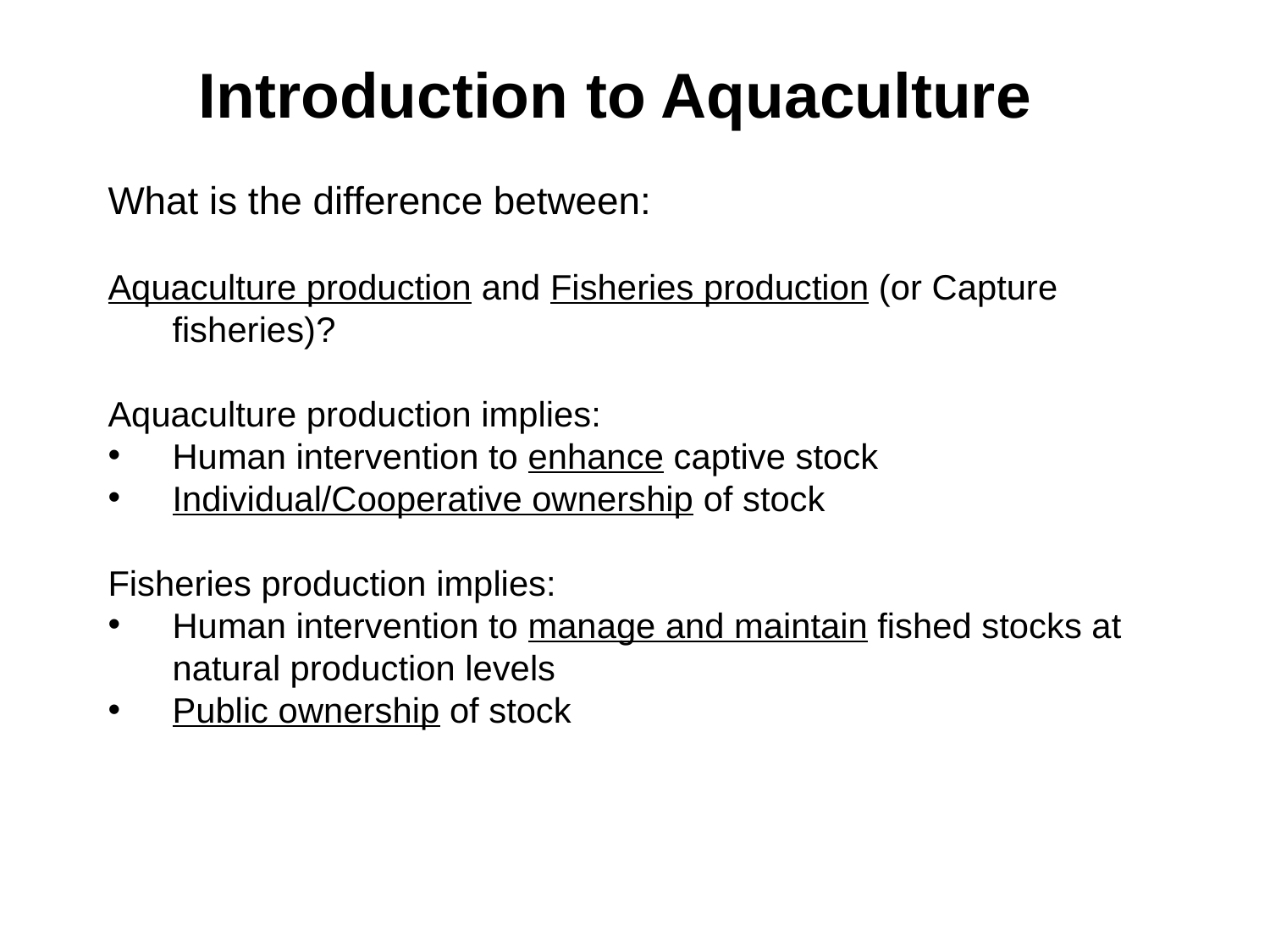

Introduction to Aquaculture
What is the difference between:

Aquaculture production and Fisheries production (or Capture fisheries)?

Aquaculture production implies:
Human intervention to enhance captive stock
Individual/Cooperative ownership of stock

Fisheries production implies:
Human intervention to manage and maintain fished stocks at natural production levels
Public ownership of stock